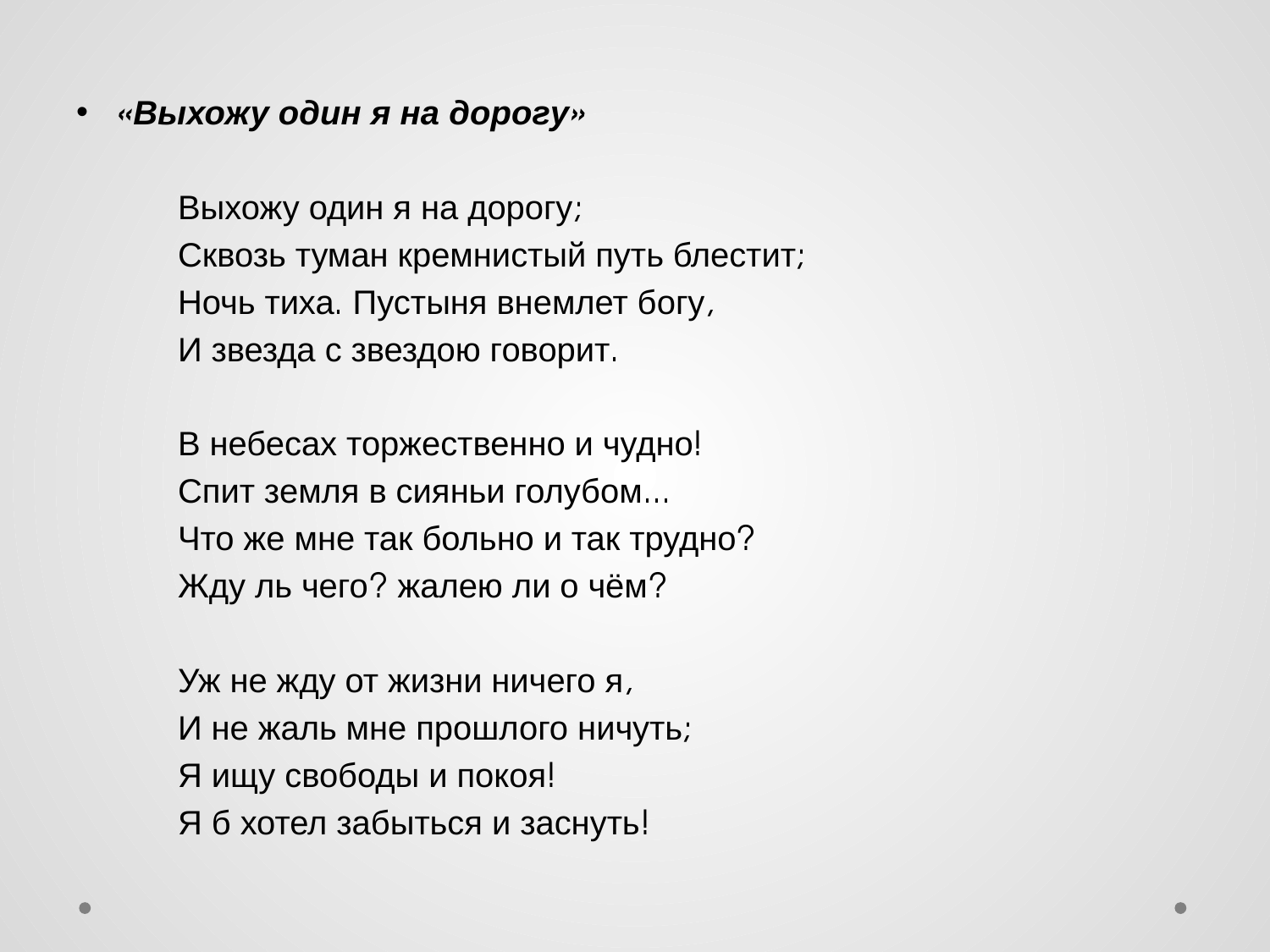

«Выхожу один я на дорогу»

	Выхожу один я на дорогу;
	Сквозь туман кремнистый путь блестит;
	Ночь тиха. Пустыня внемлет богу,
	И звезда с звездою говорит.

	В небесах торжественно и чудно!
	Спит земля в сияньи голубом...
	Что же мне так больно и так трудно?
	Жду ль чего? жалею ли о чём?

	Уж не жду от жизни ничего я,
	И не жаль мне прошлого ничуть;
	Я ищу свободы и покоя!
	Я б хотел забыться и заснуть!